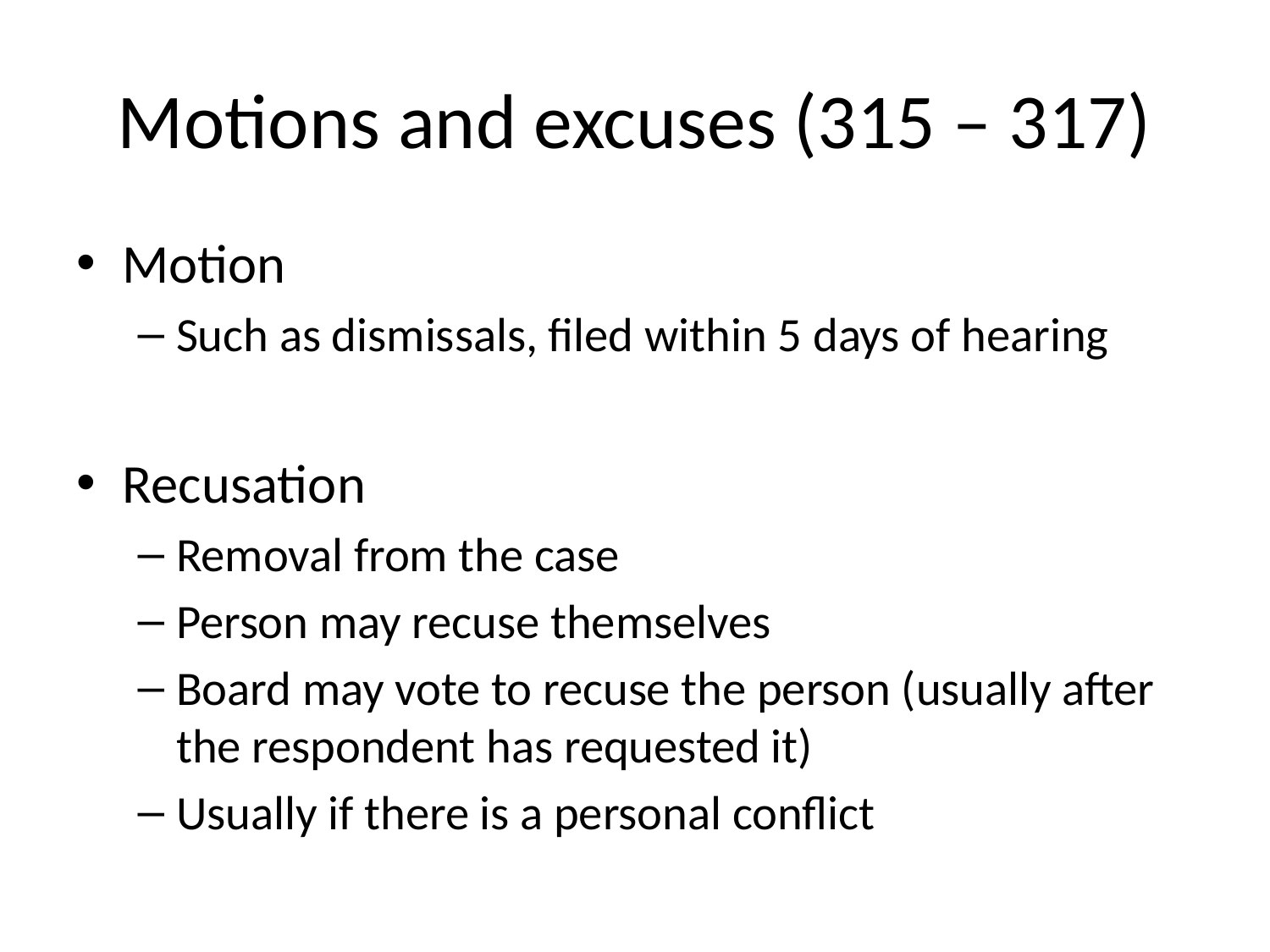

# Motions and excuses (315 – 317)
Motion
Such as dismissals, filed within 5 days of hearing

Recusation
Removal from the case
Person may recuse themselves
Board may vote to recuse the person (usually after the respondent has requested it)
Usually if there is a personal conflict